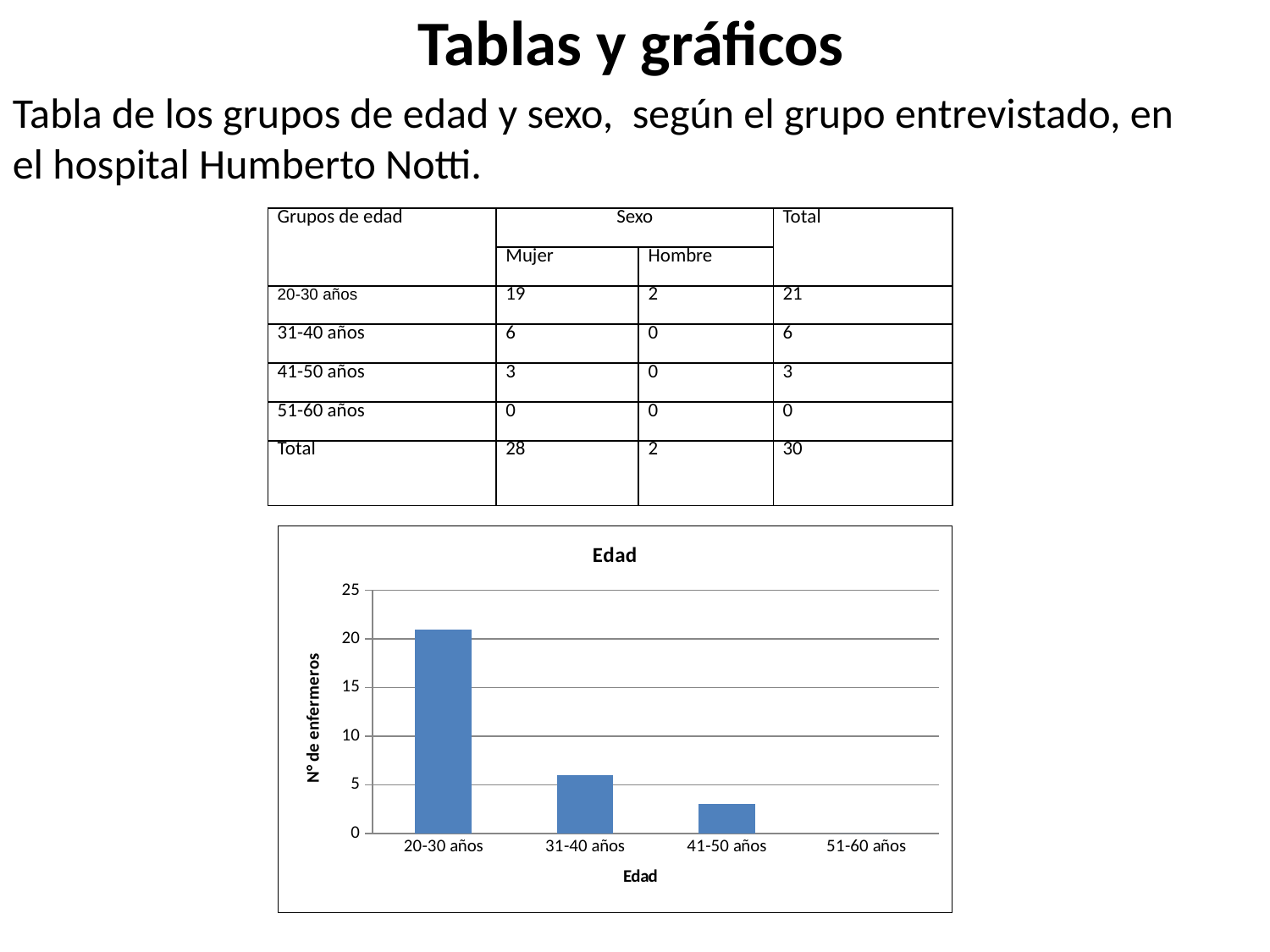

# Tablas y gráficos
Tabla de los grupos de edad y sexo,  según el grupo entrevistado, en el hospital Humberto Notti.
| Grupos de edad | Sexo |  | Total |
| --- | --- | --- | --- |
|  | Mujer | Hombre |  |
| 20-30 años | 19 | 2 | 21 |
| 31-40 años | 6 | 0 | 6 |
| 41-50 años | 3 | 0 | 3 |
| 51-60 años | 0 | 0 | 0 |
| Total | 28 | 2 | 30 |

### Chart: Edad

| Category |  |
|---|---|
| 20-30 años | 21.0 |
| 31-40 años | 6.0 |
| 41-50 años | 3.0 |
| 51-60 años  | 0.0 |